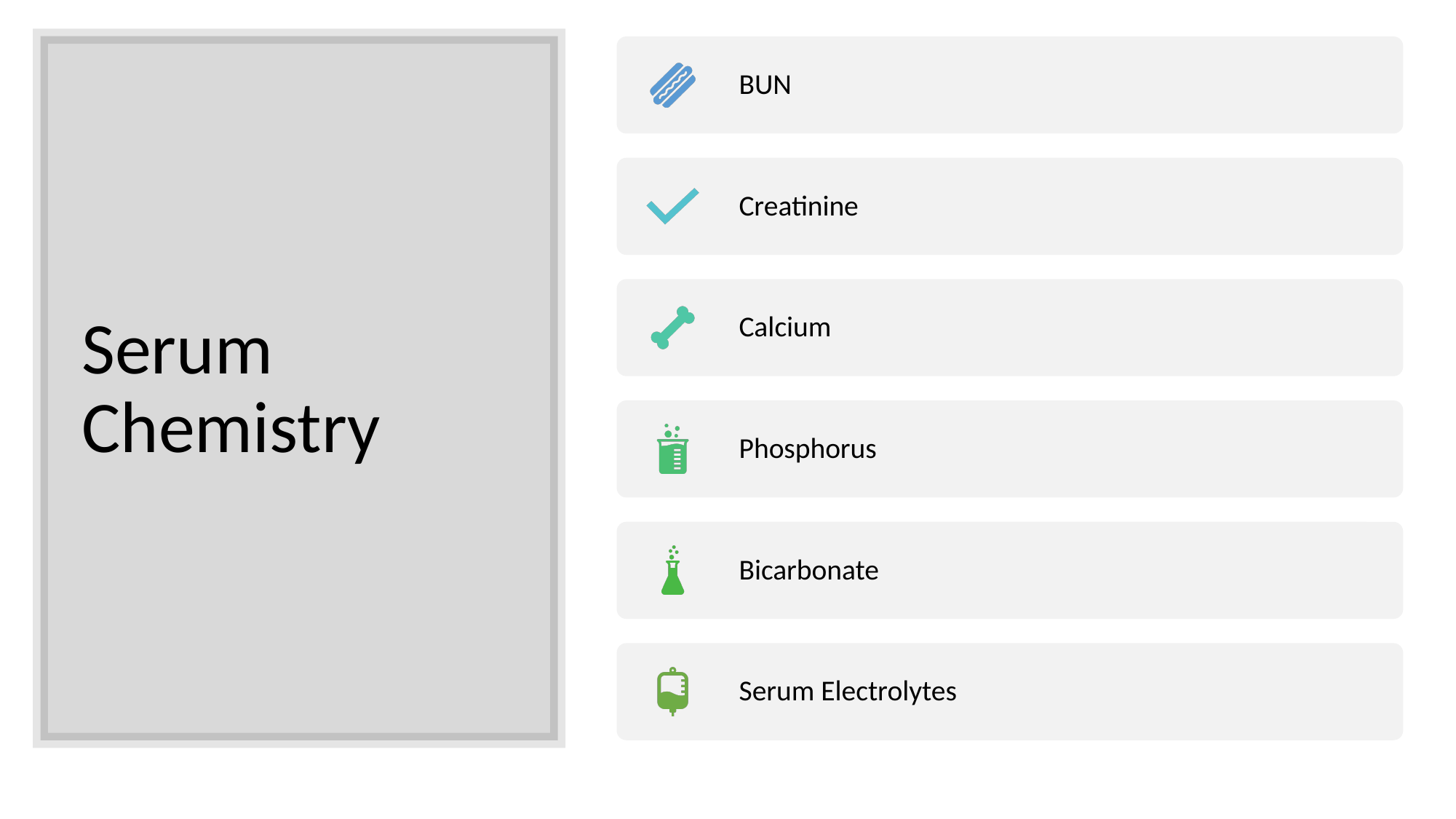

BUN
Creatinine
Calcium
Phosphorus
Bicarbonate
Serum Electrolytes
# Serum Chemistry